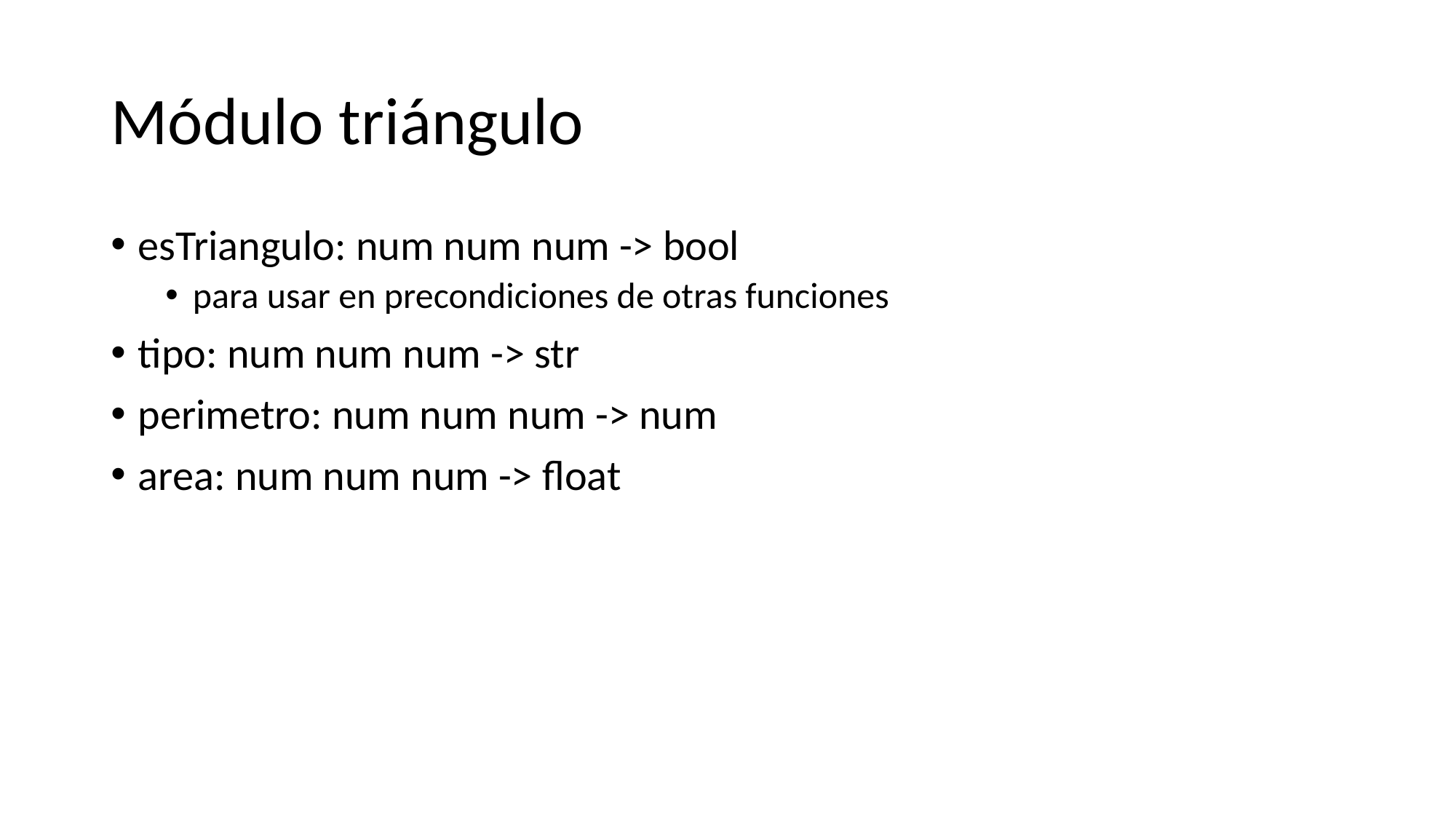

# Módulo triángulo
esTriangulo: num num num -> bool
para usar en precondiciones de otras funciones
tipo: num num num -> str
perimetro: num num num -> num
area: num num num -> float